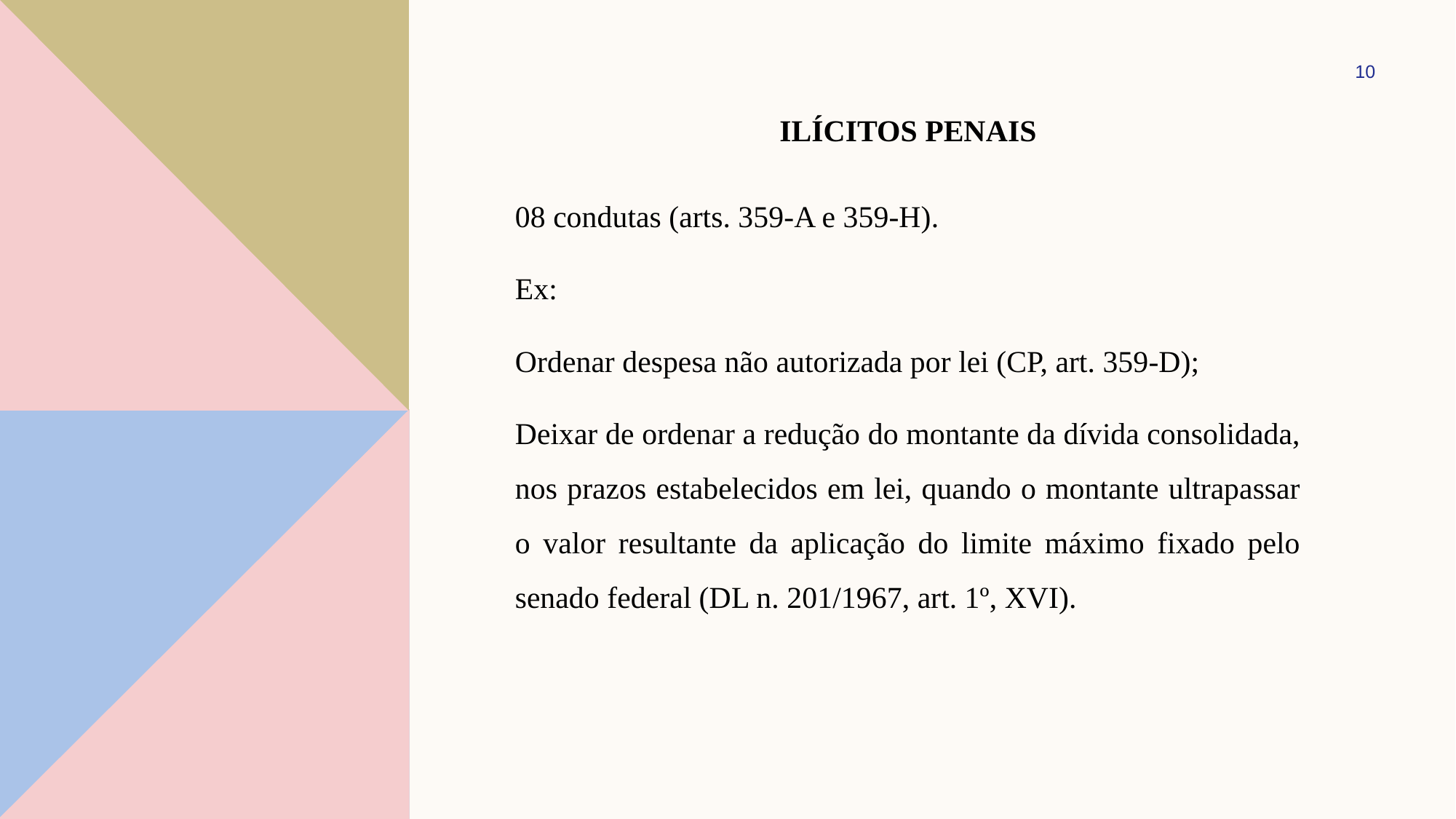

10
# Ilícitos penais
08 condutas (arts. 359-A e 359-H).
Ex:
Ordenar despesa não autorizada por lei (CP, art. 359-D);
Deixar de ordenar a redução do montante da dívida consolidada, nos prazos estabelecidos em lei, quando o montante ultrapassar o valor resultante da aplicação do limite máximo fixado pelo senado federal (DL n. 201/1967, art. 1º, XVI).